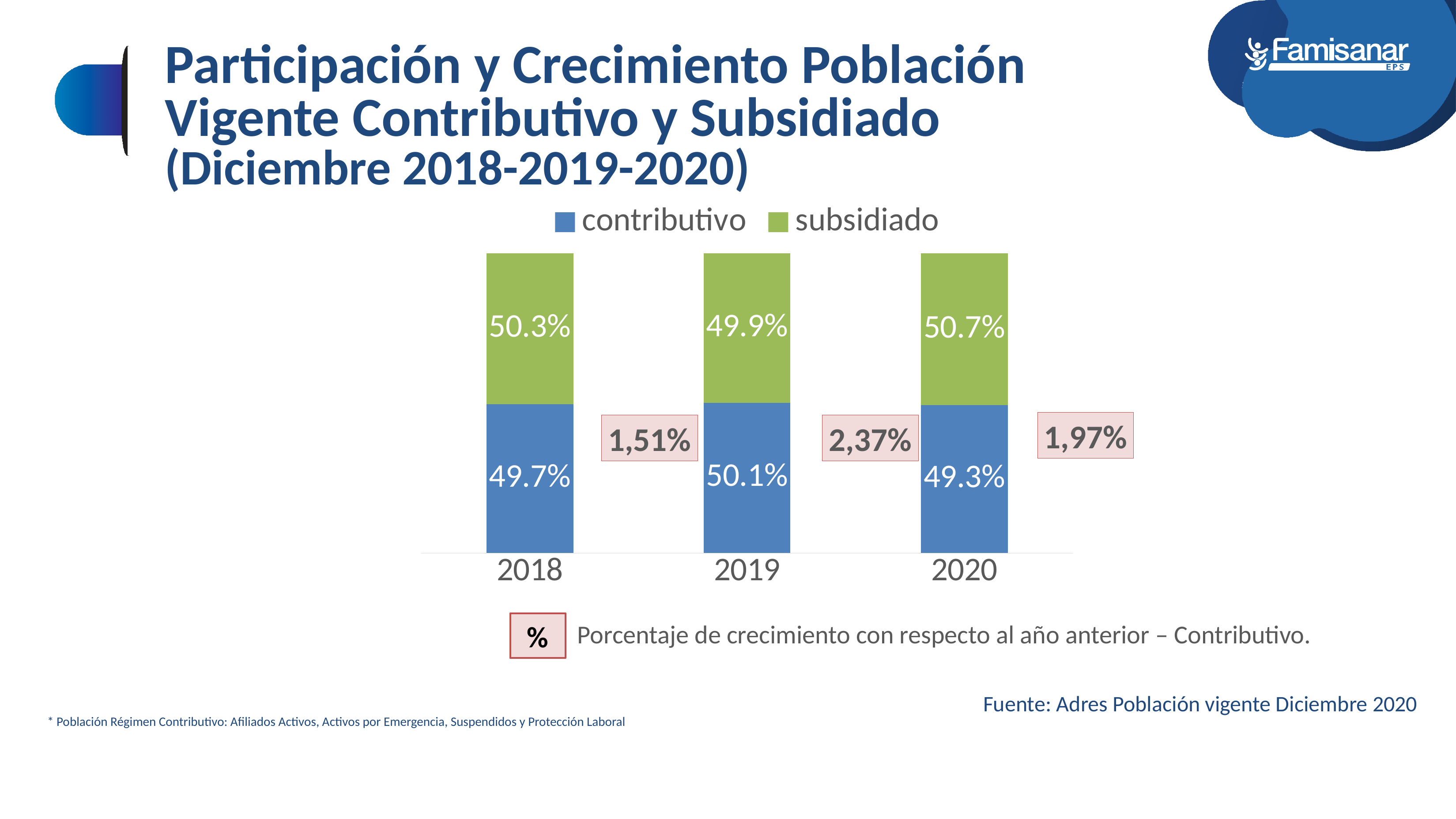

# Participación y Crecimiento Población Vigente Contributivo y Subsidiado (Diciembre 2018-2019-2020)

### Chart

| Category | contributivo | subsidiado |
|---|---|---|
| 2018 | 0.49700000000000044 | 0.503 |
| 2019 | 0.501 | 0.49900000000000044 |
| 2020 | 0.4930000000000004 | 0.507 |
1,97%
1,51%
2,37%
%
Porcentaje de crecimiento con respecto al año anterior – Contributivo.
Fuente: Adres Población vigente Diciembre 2020
* Población Régimen Contributivo: Afiliados Activos, Activos por Emergencia, Suspendidos y Protección Laboral